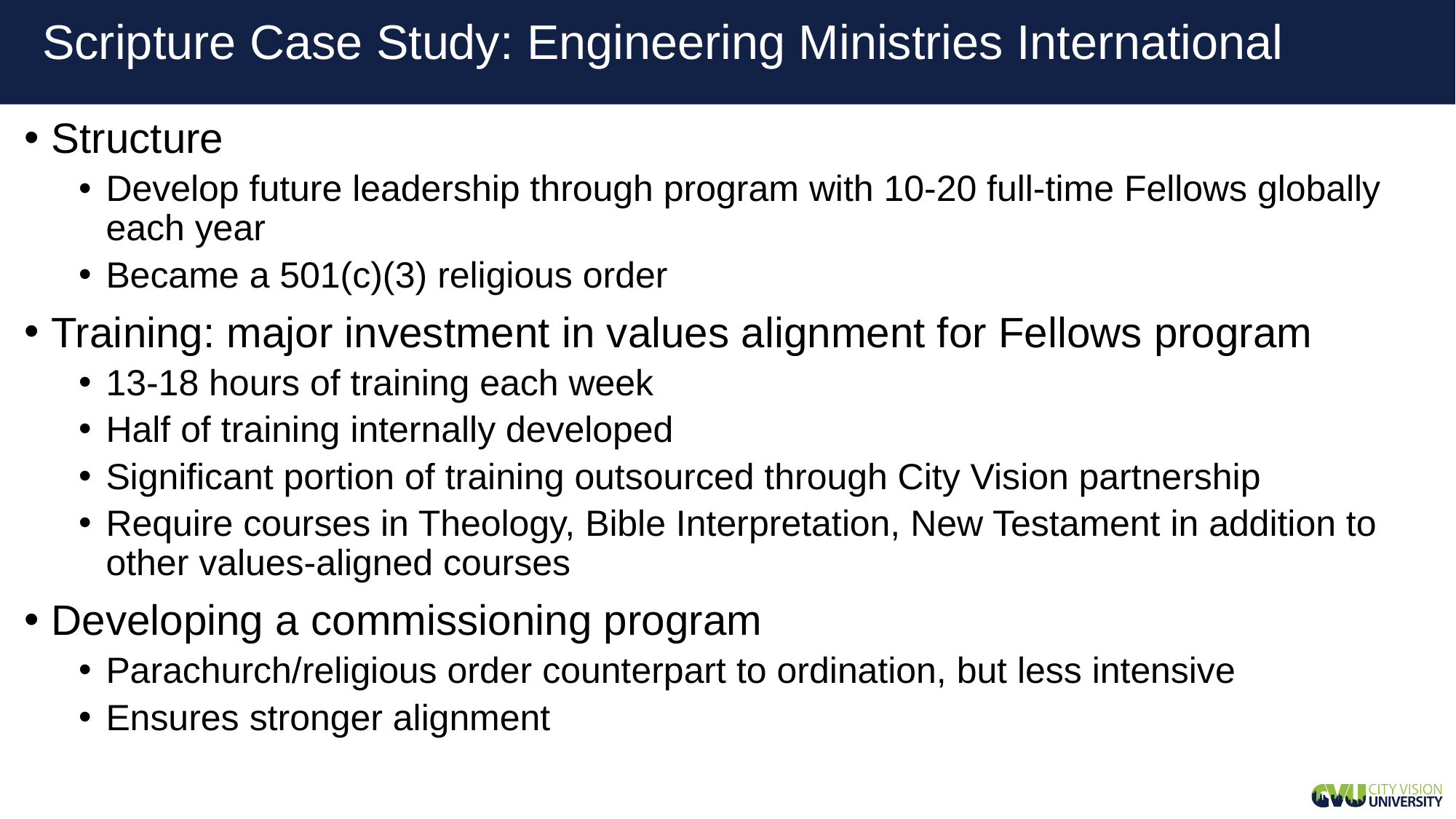

# Scripture Case Study: Engineering Ministries International
Structure
Develop future leadership through program with 10-20 full-time Fellows globally each year
Became a 501(c)(3) religious order
Training: major investment in values alignment for Fellows program
13-18 hours of training each week
Half of training internally developed
Significant portion of training outsourced through City Vision partnership
Require courses in Theology, Bible Interpretation, New Testament in addition to other values-aligned courses
Developing a commissioning program
Parachurch/religious order counterpart to ordination, but less intensive
Ensures stronger alignment